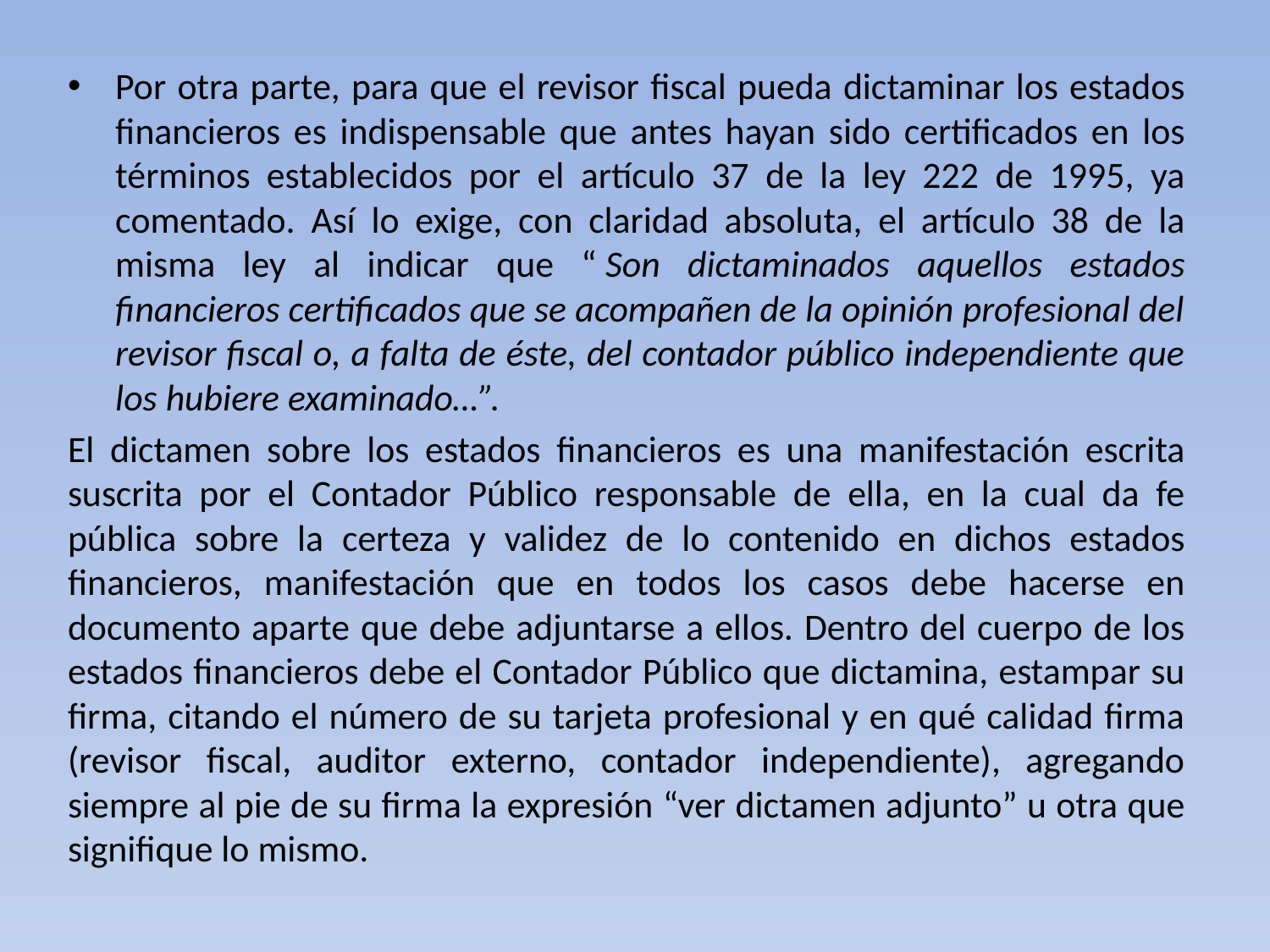

Por otra parte, para que el revisor fiscal pueda dictaminar los estados financieros es indispensable que antes hayan sido certificados en los términos establecidos por el artículo 37 de la ley 222 de 1995, ya comentado. Así lo exige, con claridad absoluta, el artículo 38 de la misma ley al indicar que “ Son dictaminados aquellos estados financieros certificados que se acompañen de la opinión profesional del revisor fiscal o, a falta de éste, del contador público independiente que los hubiere examinado…”.
El dictamen sobre los estados financieros es una manifestación escrita suscrita por el Contador Público responsable de ella, en la cual da fe pública sobre la certeza y validez de lo contenido en dichos estados financieros, manifestación que en todos los casos debe hacerse en documento aparte que debe adjuntarse a ellos. Dentro del cuerpo de los estados financieros debe el Contador Público que dictamina, estampar su firma, citando el número de su tarjeta profesional y en qué calidad firma (revisor fiscal, auditor externo, contador independiente), agregando siempre al pie de su firma la expresión “ver dictamen adjunto” u otra que signifique lo mismo.